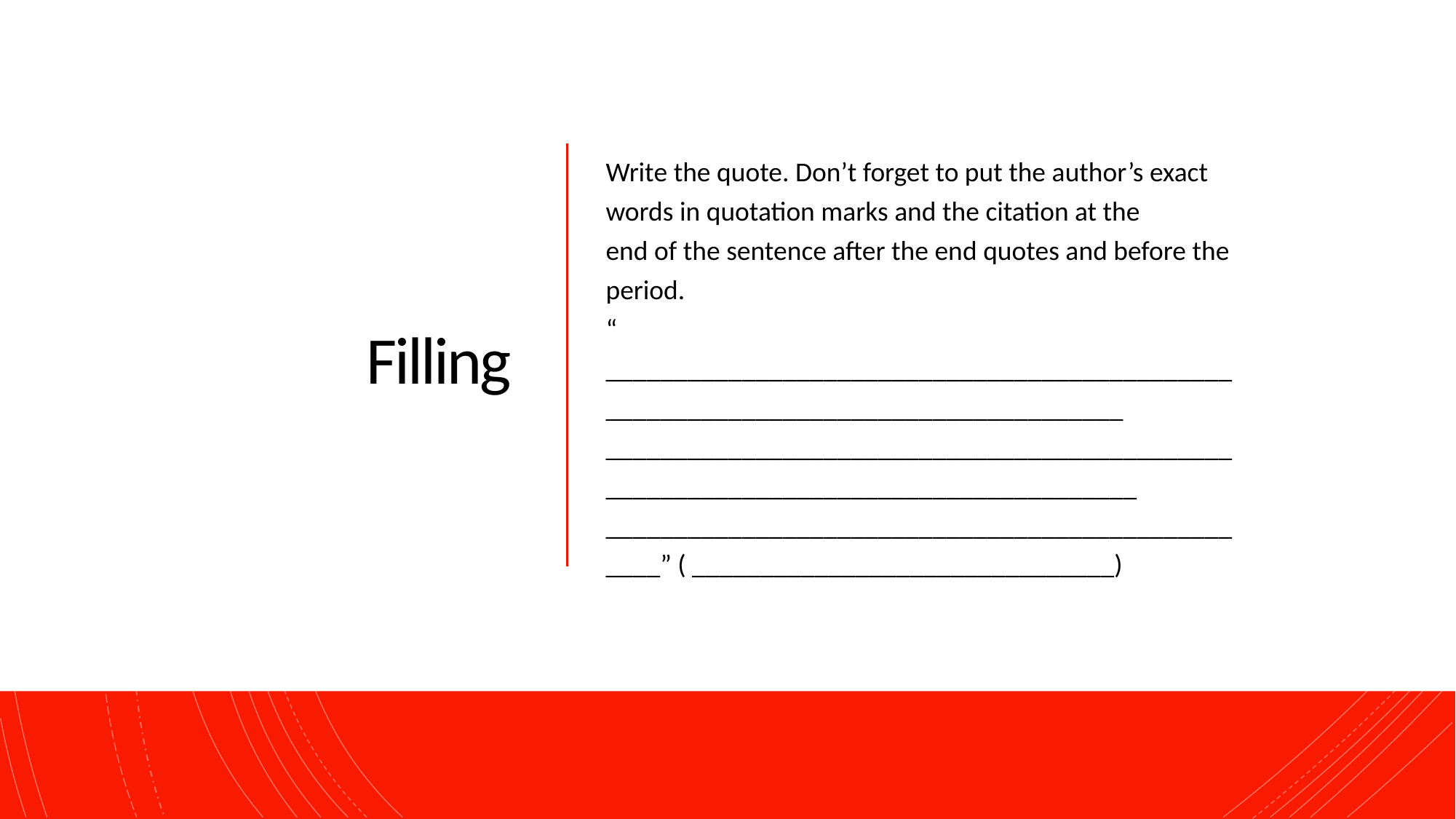

# Filling
Write the quote. Don’t forget to put the author’s exact words in quotation marks and the citation at the
end of the sentence after the end quotes and before the period.
“ ____________________________________________________________________________________
_____________________________________________________________________________________
__________________________________________________” ( _______________________________)